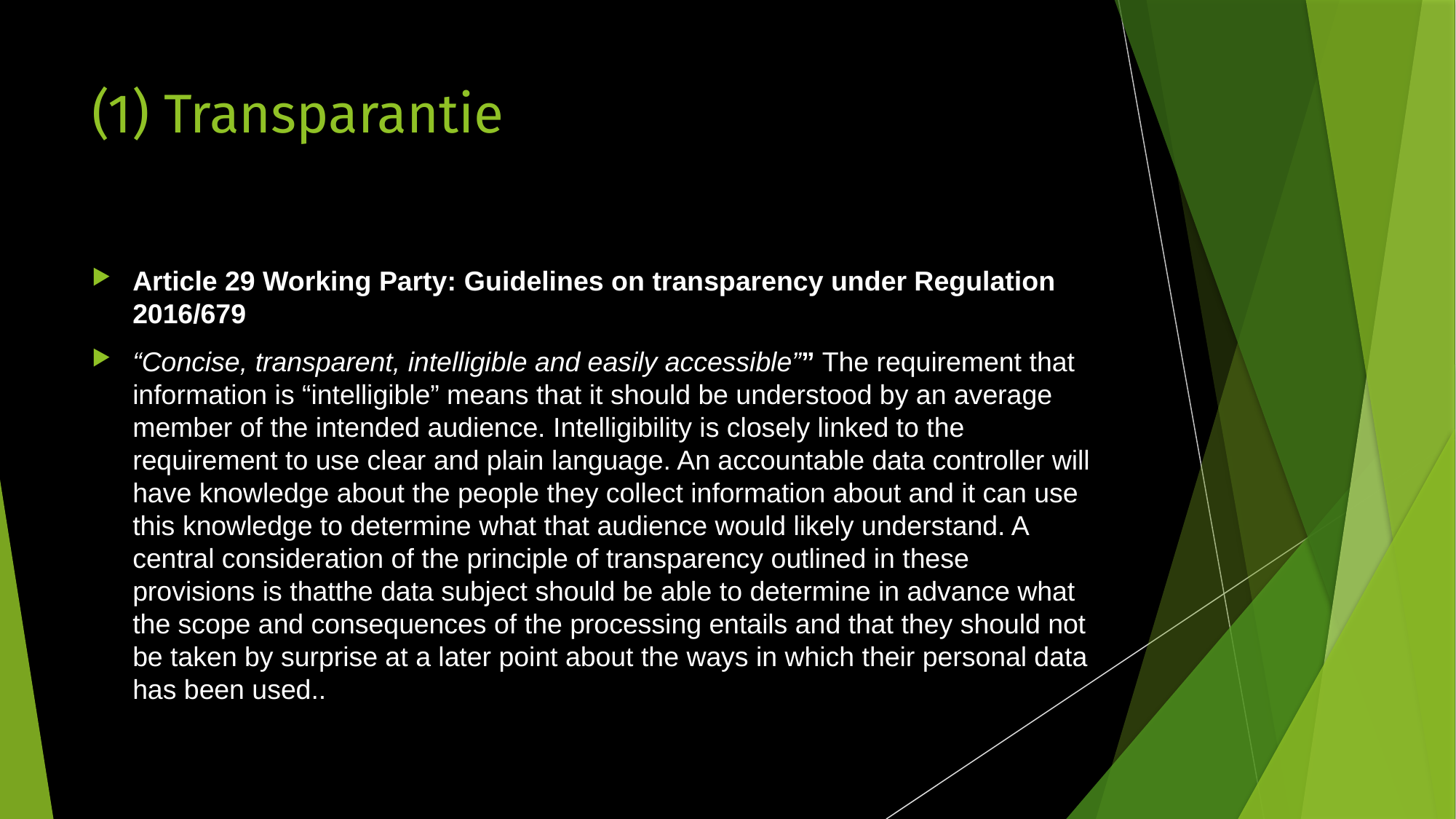

# (1) Transparantie
Article 29 Working Party: Guidelines on transparency under Regulation 2016/679
“Concise, transparent, intelligible and easily accessible”” The requirement that information is “intelligible” means that it should be understood by an average member of the intended audience. Intelligibility is closely linked to the requirement to use clear and plain language. An accountable data controller will have knowledge about the people they collect information about and it can use this knowledge to determine what that audience would likely understand. A central consideration of the principle of transparency outlined in these provisions is thatthe data subject should be able to determine in advance what the scope and consequences of the processing entails and that they should not be taken by surprise at a later point about the ways in which their personal data has been used..